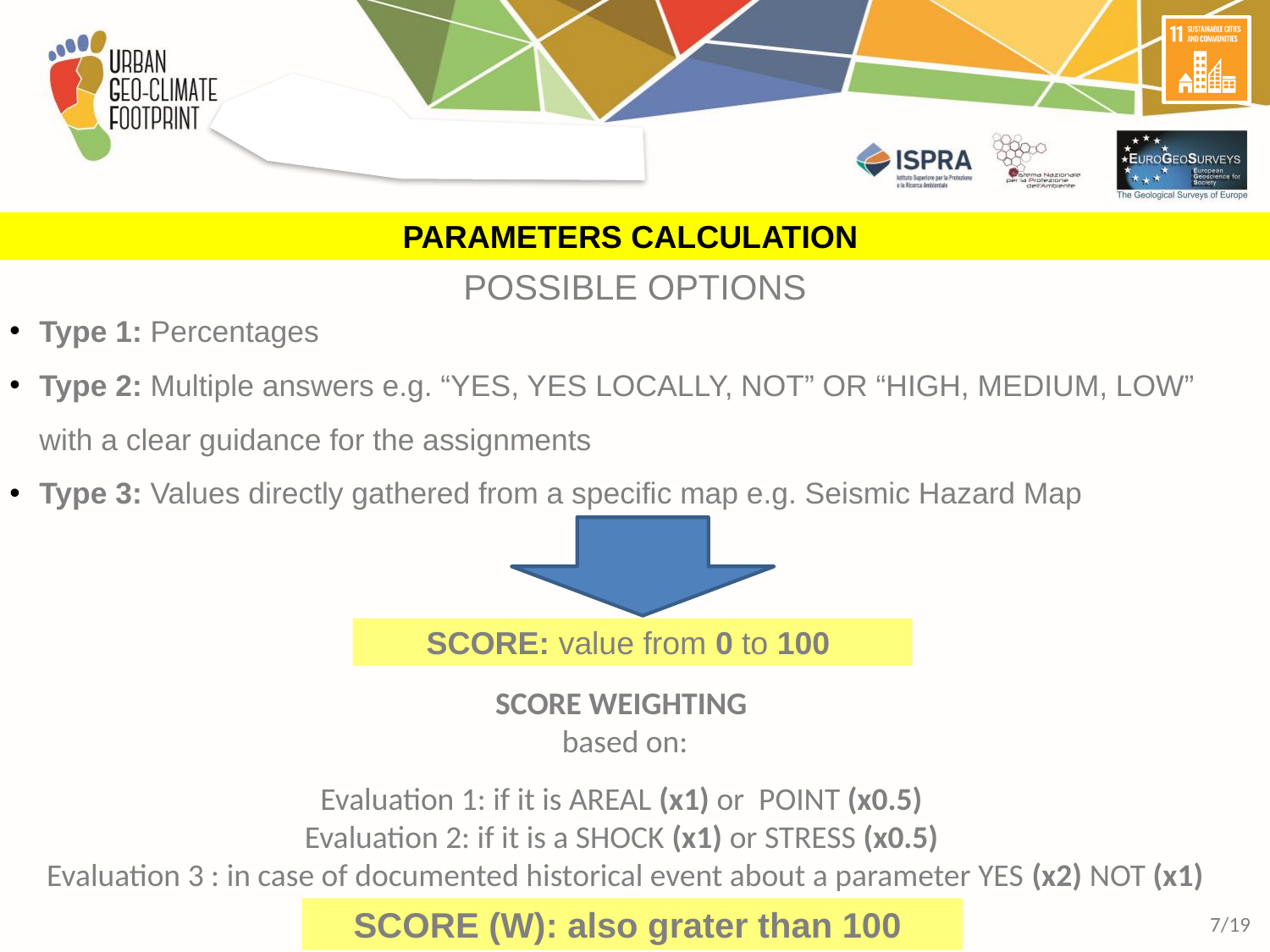

PARAMETERS CALCULATION
POSSIBLE OPTIONS
Type 1: Percentages
Type 2: Multiple answers e.g. “YES, YES LOCALLY, NOT” OR “HIGH, MEDIUM, LOW” with a clear guidance for the assignments
Type 3: Values directly gathered from a specific map e.g. Seismic Hazard Map

SCORE: value from 0 to 100
SCORE WEIGHTING
based on:

Evaluation 1: if it is AREAL (x1) or  POINT (x0.5)
Evaluation 2: if it is a SHOCK (x1) or STRESS (x0.5)
Evaluation 3 : in case of documented historical event about a parameter YES (x2) NOT (x1)
SCORE (W): also grater than 100
7/19